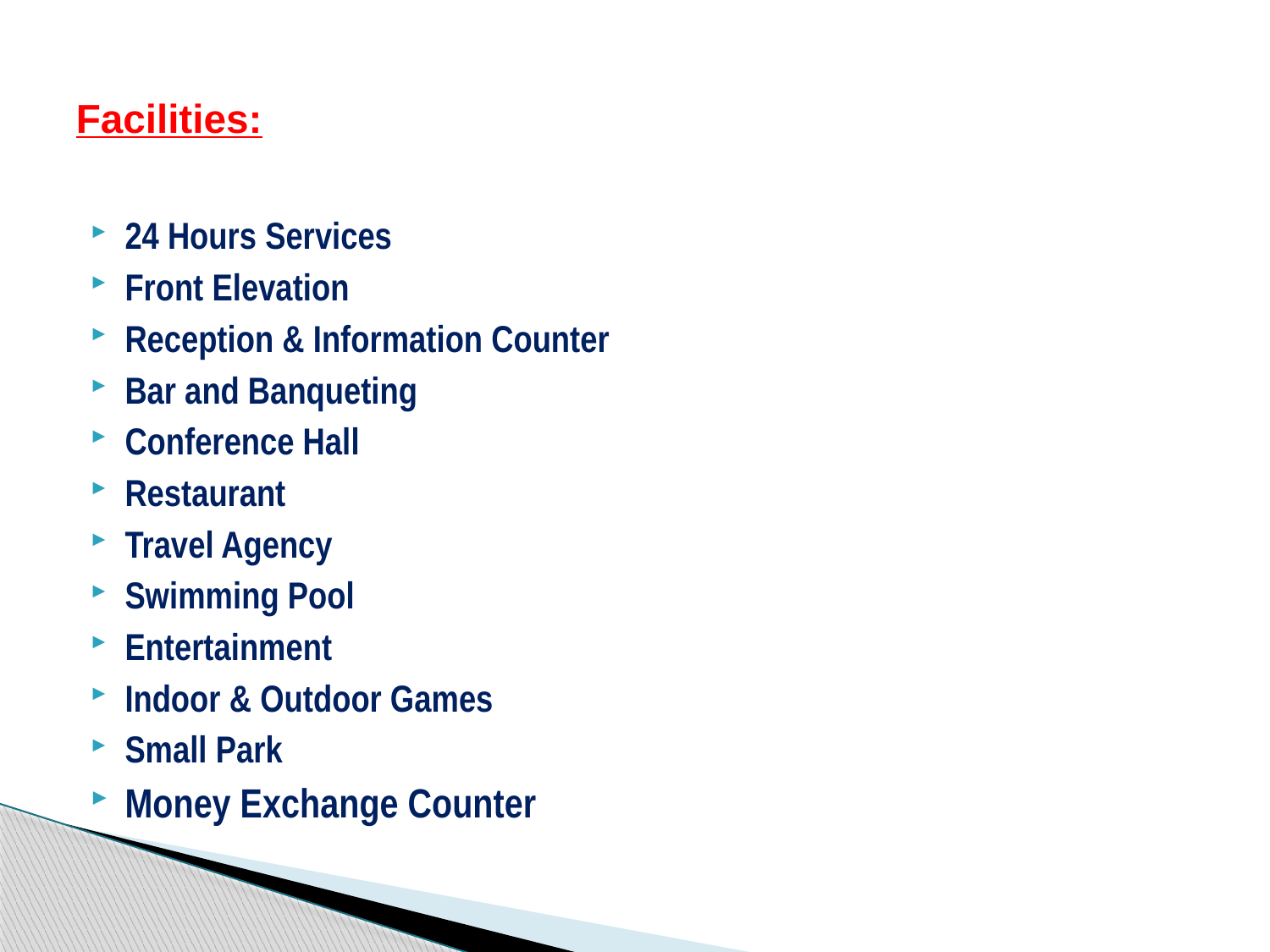

# Facilities:
24 Hours Services
Front Elevation
Reception & Information Counter
Bar and Banqueting
Conference Hall
Restaurant
Travel Agency
Swimming Pool
Entertainment
Indoor & Outdoor Games
Small Park
Money Exchange Counter